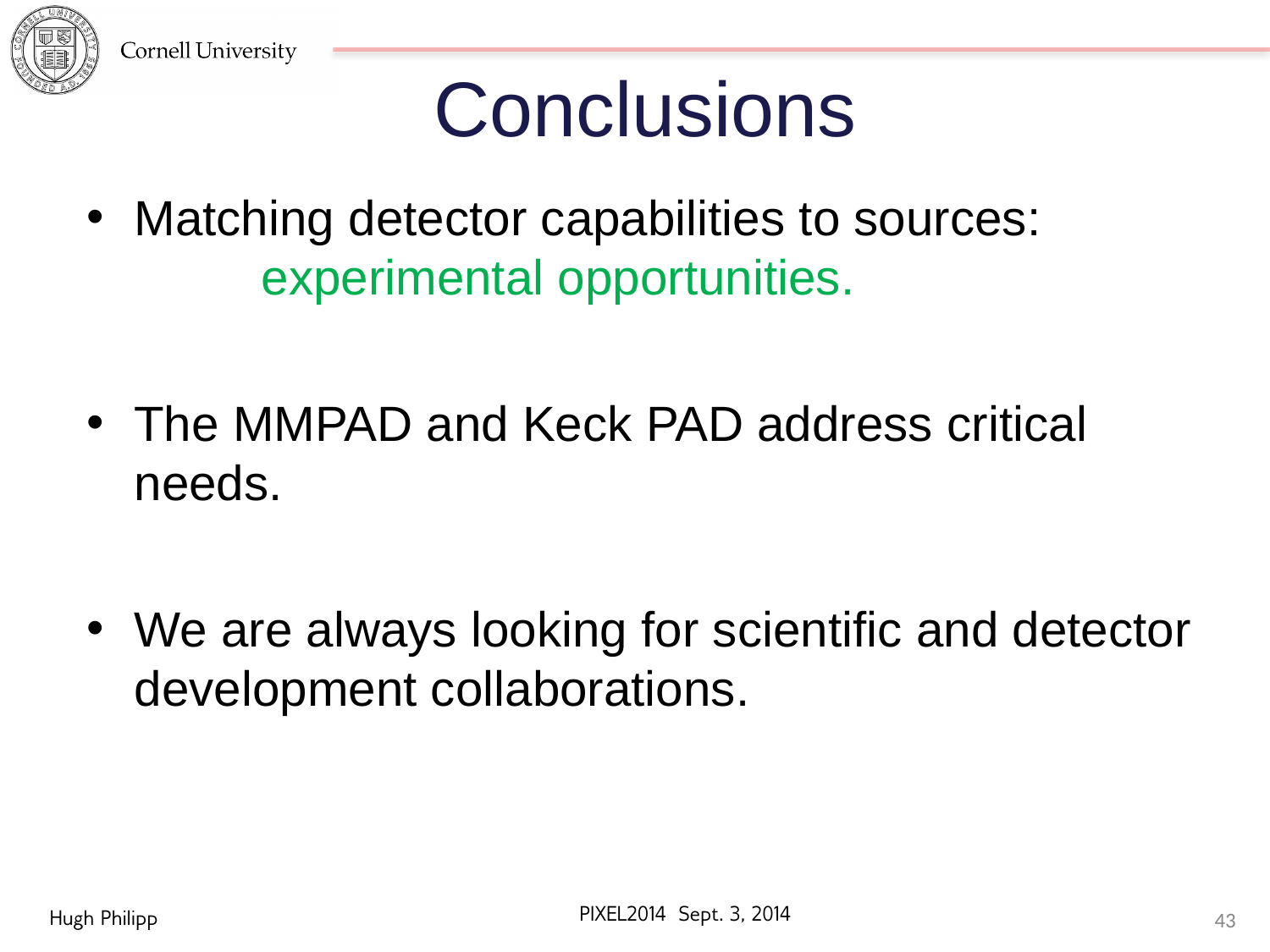

# Conclusions
Matching detector capabilities to sources: 		experimental opportunities.

The MMPAD and Keck PAD address critical needs.

We are always looking for scientific and detector development collaborations.
43